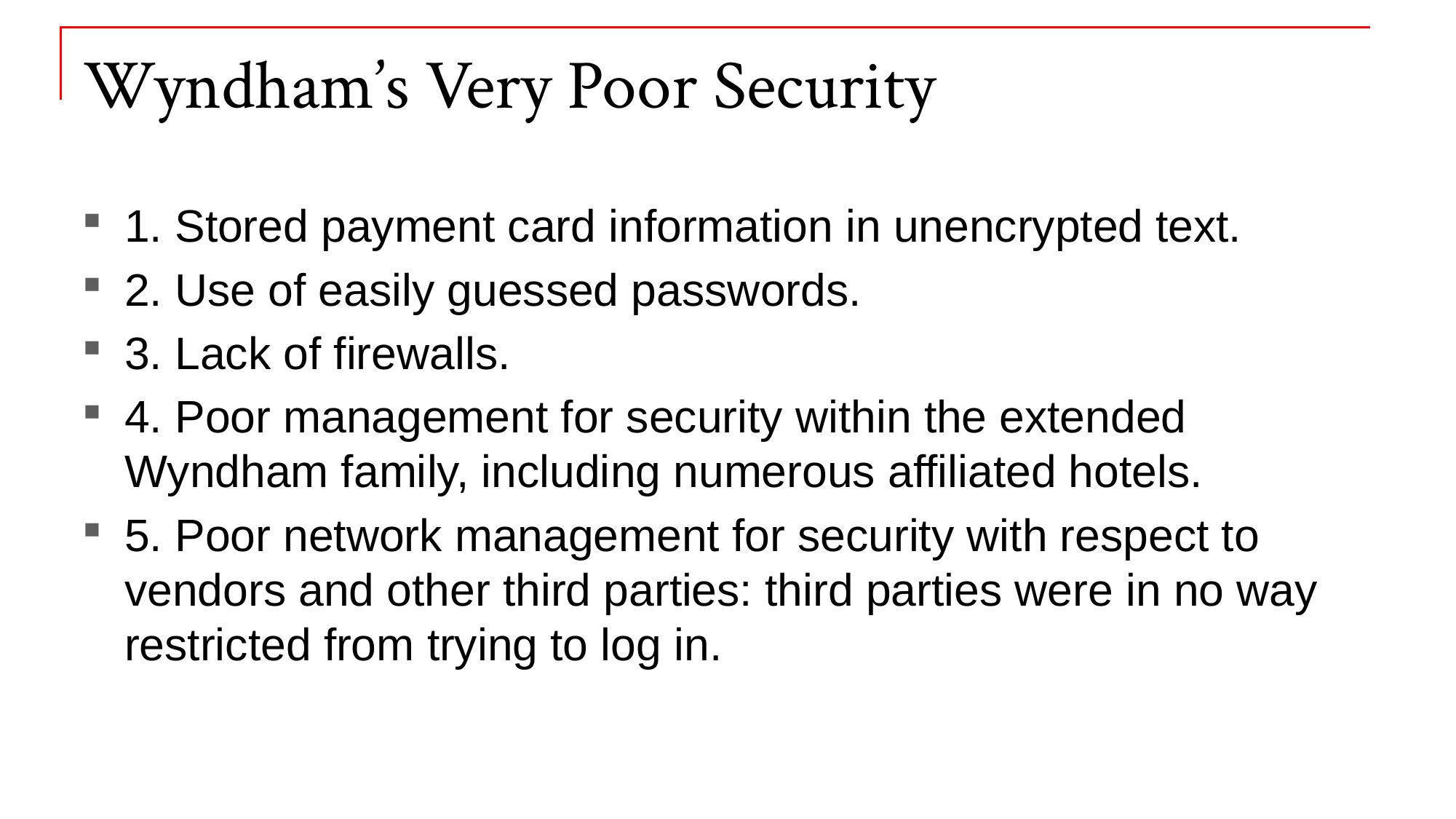

# Wyndham’s Very Poor Security
1. Stored payment card information in unencrypted text.
2. Use of easily guessed passwords.
3. Lack of firewalls.
4. Poor management for security within the extended Wyndham family, including numerous affiliated hotels.
5. Poor network management for security with respect to vendors and other third parties: third parties were in no way restricted from trying to log in.